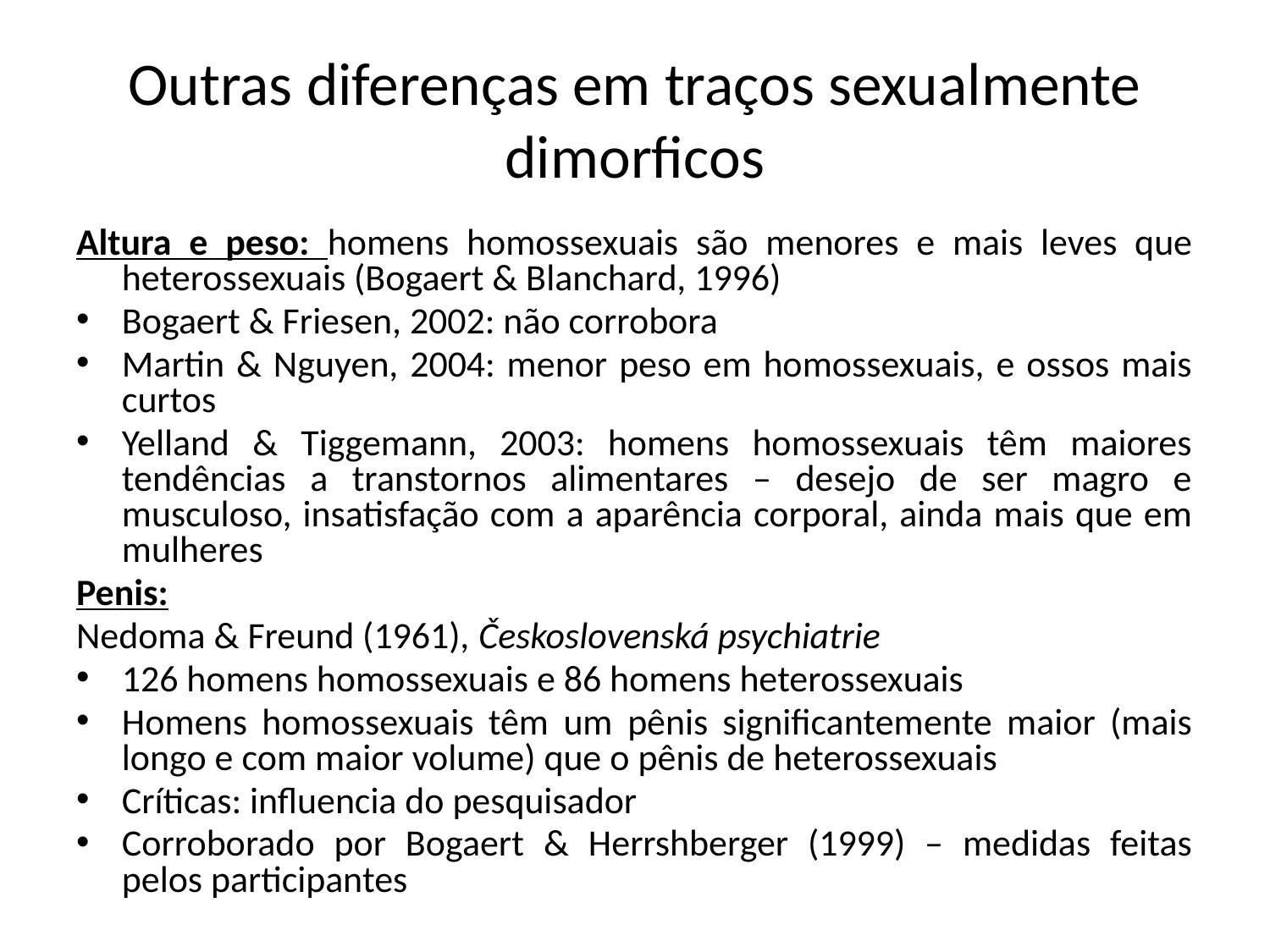

# Outras diferenças em traços sexualmente dimorficos
Altura e peso: homens homossexuais são menores e mais leves que heterossexuais (Bogaert & Blanchard, 1996)
Bogaert & Friesen, 2002: não corrobora
Martin & Nguyen, 2004: menor peso em homossexuais, e ossos mais curtos
Yelland & Tiggemann, 2003: homens homossexuais têm maiores tendências a transtornos alimentares – desejo de ser magro e musculoso, insatisfação com a aparência corporal, ainda mais que em mulheres
Penis:
Nedoma & Freund (1961), Československá psychiatrie
126 homens homossexuais e 86 homens heterossexuais
Homens homossexuais têm um pênis significantemente maior (mais longo e com maior volume) que o pênis de heterossexuais
Críticas: influencia do pesquisador
Corroborado por Bogaert & Herrshberger (1999) – medidas feitas pelos participantes